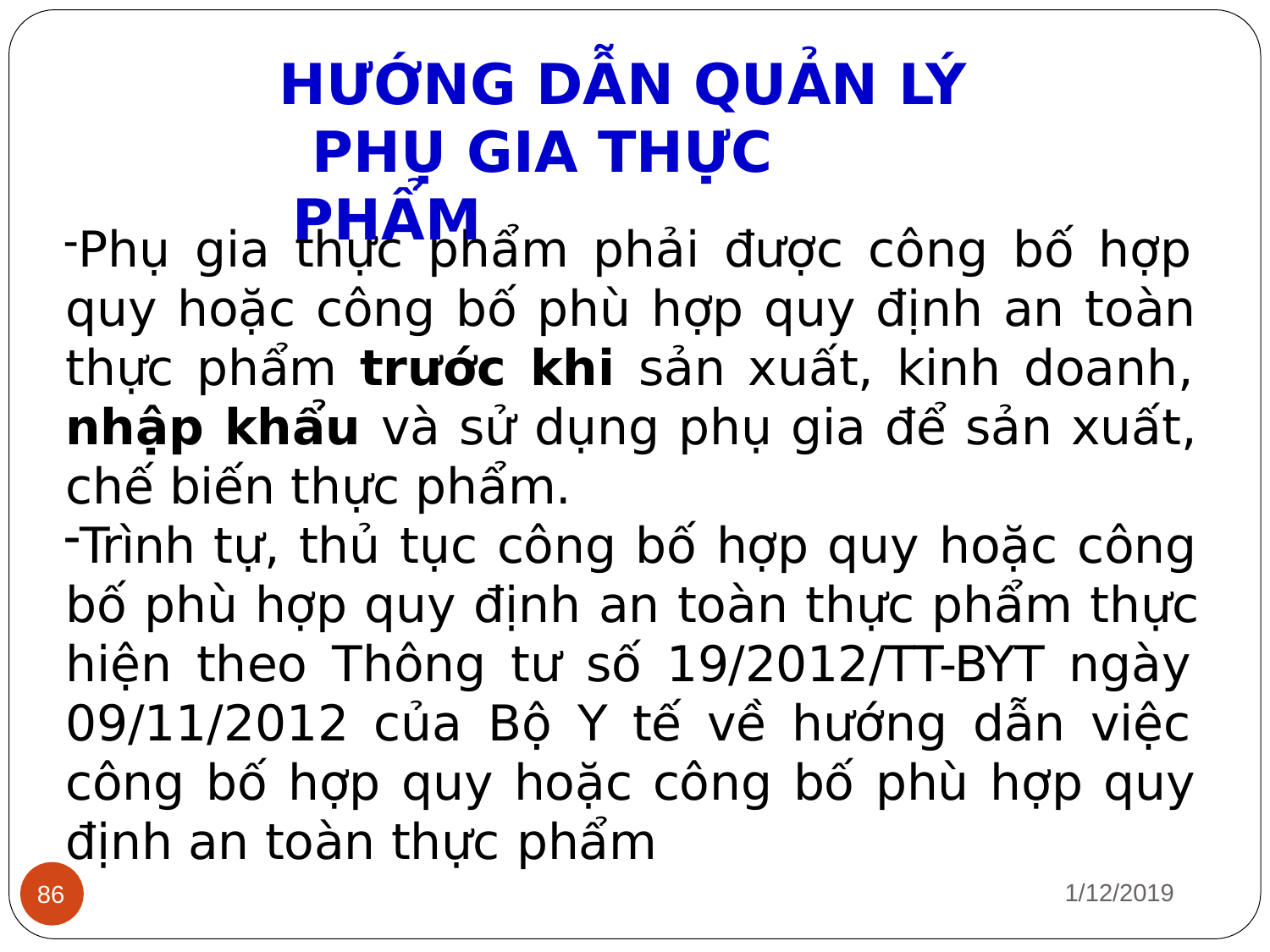

# HƯỚNG DẪN QUẢN LÝ  PHỤ GIA THỰC PHẨM
Phụ gia thực phẩm phải được công bố hợp  quy hoặc công bố phù hợp quy định an toàn  thực phẩm trước khi sản xuất, kinh doanh,  nhập khẩu và sử dụng phụ gia để sản xuất,  chế biến thực phẩm.
Trình tự, thủ tục công bố hợp quy hoặc công  bố phù hợp quy định an toàn thực phẩm thực  hiện theo Thông tư số 19/2012/TT-BYT ngày  09/11/2012 của Bộ Y tế về hướng dẫn việc  công bố hợp quy hoặc công bố phù hợp quy  định an toàn thực phẩm

1/12/2019
86